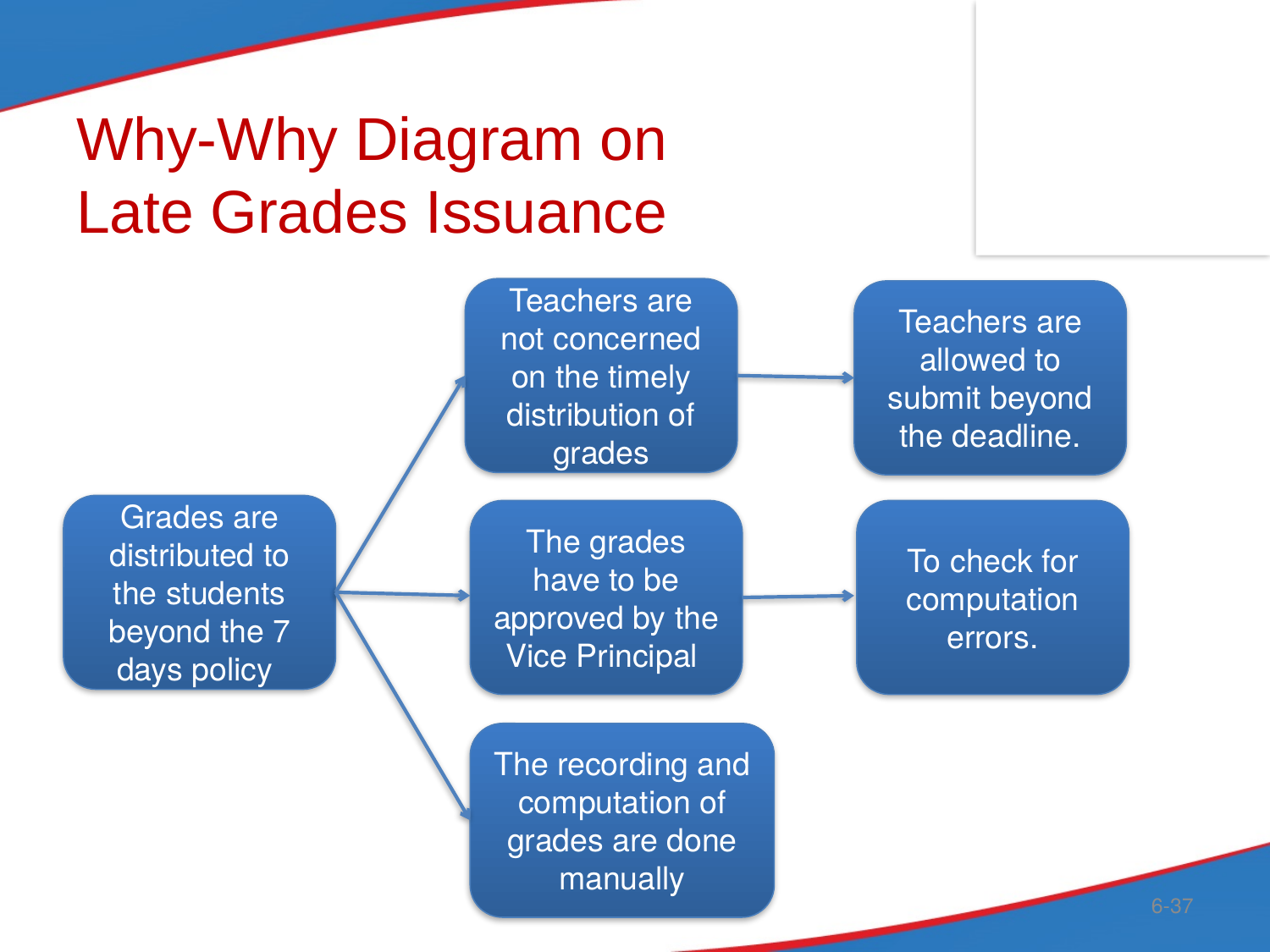

# Why-Why Diagram on Late Grades Issuance
Teachers are not concerned on the timely distribution of grades
Teachers are allowed to submit beyond the deadline.
Grades are distributed to the students beyond the 7 days policy
The grades have to be approved by the Vice Principal
To check for computation errors.
The recording and computation of grades are done manually
6-37